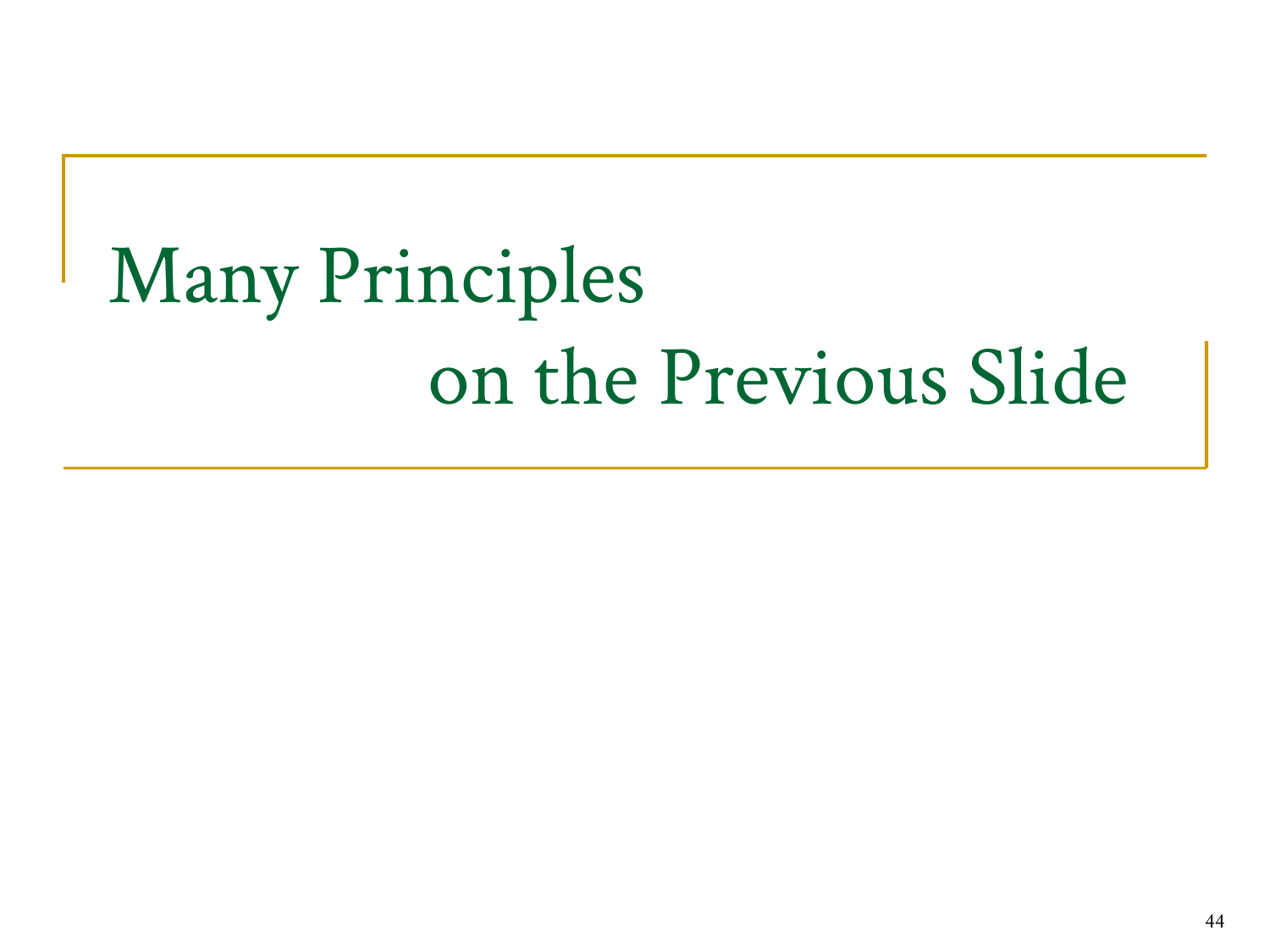

# Many Principles on the Previous Slide

44